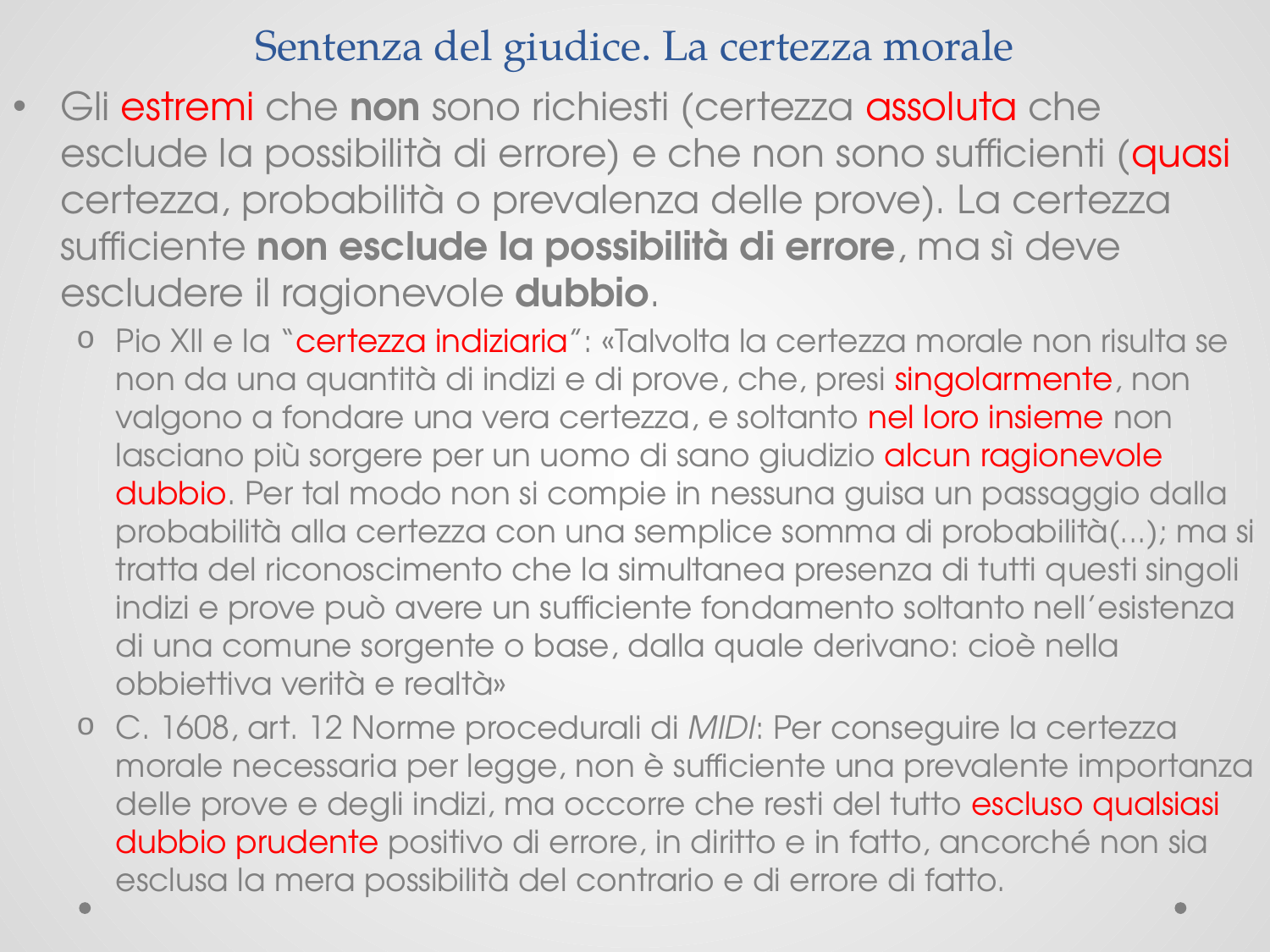

# Sentenza del giudice. La certezza morale
Gli estremi che non sono richiesti (certezza assoluta che esclude la possibilità di errore) e che non sono sufficienti (quasi certezza, probabilità o prevalenza delle prove). La certezza sufficiente non esclude la possibilità di errore, ma sì deve escludere il ragionevole dubbio.
Pio XII e la “certezza indiziaria”: «Talvolta la certezza morale non risulta se non da una quantità di indizi e di prove, che, presi singolarmente, non valgono a fondare una vera certezza, e soltanto nel loro insieme non lasciano più sorgere per un uomo di sano giudizio alcun ragionevole dubbio. Per tal modo non si compie in nessuna guisa un passaggio dalla probabilità alla certezza con una semplice somma di probabilità(...); ma si tratta del riconoscimento che la simultanea presenza di tutti questi singoli indizi e prove può avere un sufficiente fondamento soltanto nell’esistenza di una comune sorgente o base, dalla quale derivano: cioè nella obbiettiva verità e realtà»
C. 1608, art. 12 Norme procedurali di MIDI: Per conseguire la certezza morale necessaria per legge, non è sufficiente una prevalente importanza delle prove e degli indizi, ma occorre che resti del tutto escluso qualsiasi dubbio prudente positivo di errore, in diritto e in fatto, ancorché non sia esclusa la mera possibilità del contrario e di errore di fatto.